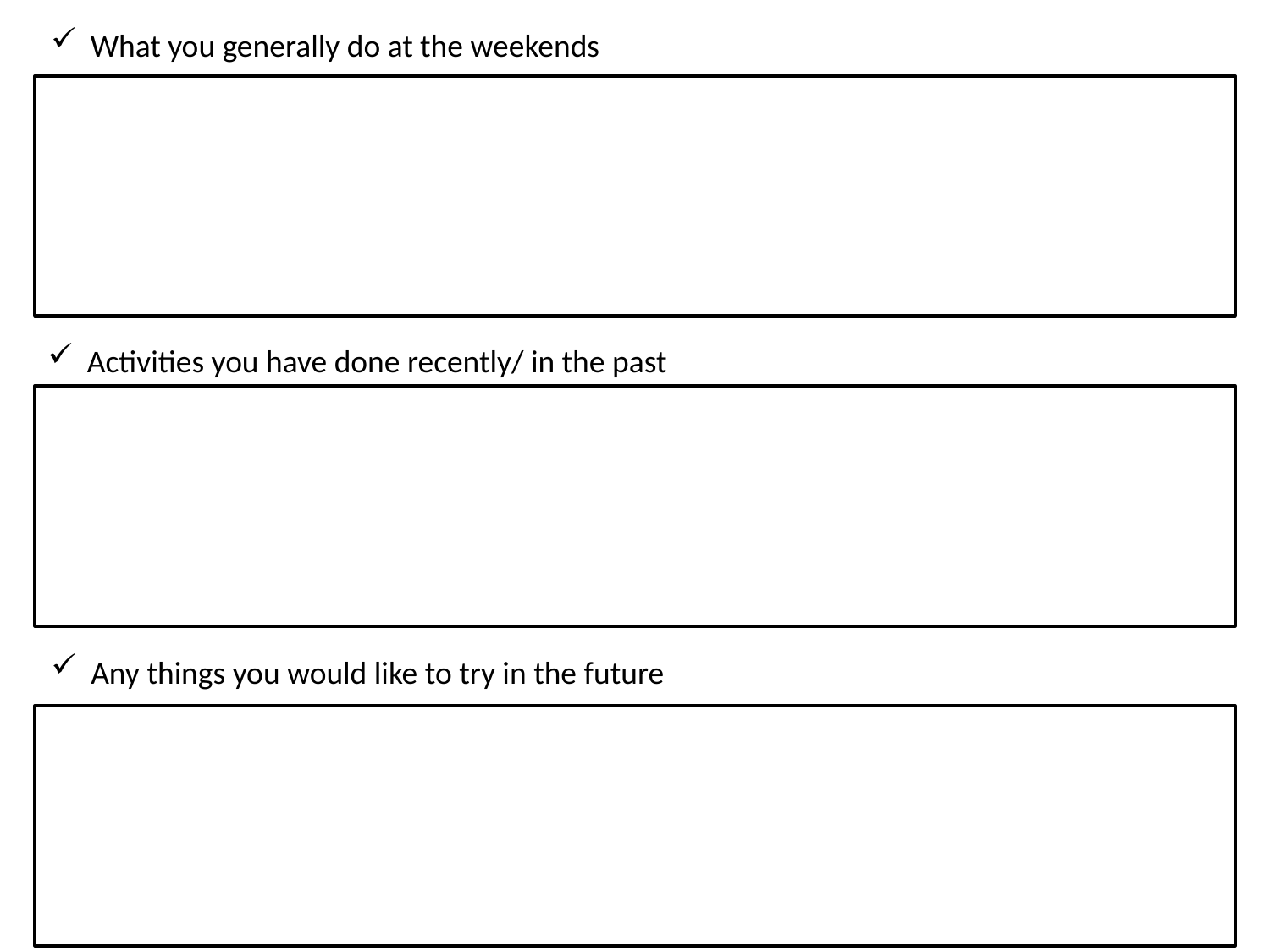

What you generally do at the weekends

Activities you have done recently/ in the past

Any things you would like to try in the future